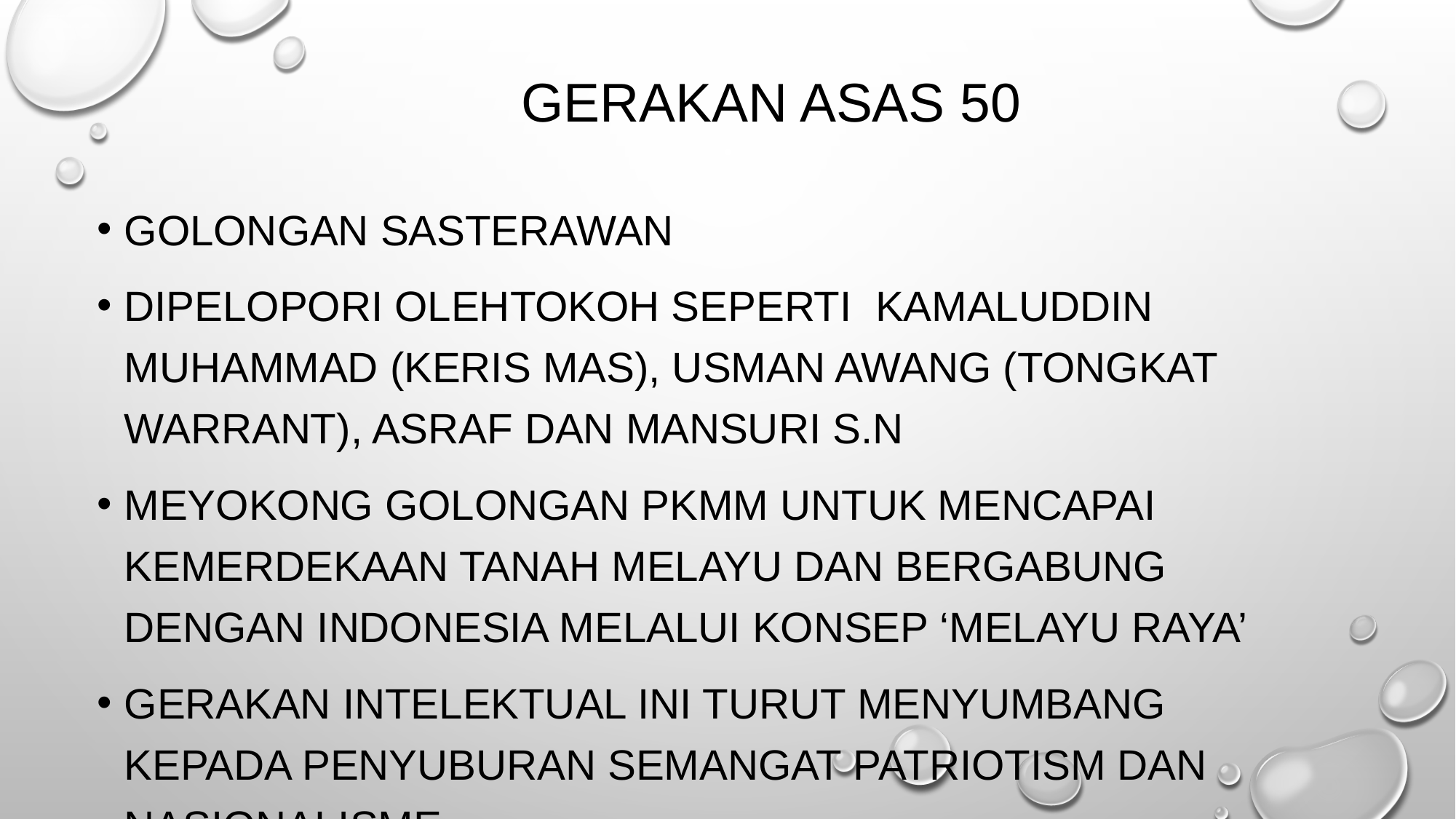

# Gerakan ASAS 50
Golongan sasterawan
Dipelopori olehtokoh seperti  Kamaluddin Muhammad (Keris Mas), Usman Awang (Tongkat Warrant), Asraf dan Mansuri S.N
Meyokong golongan PKMM untuk mencapai kemerdekaan Tanah Melayu dan bergabung dengan Indonesia melalui konsep ‘Melayu Raya’
Gerakan intelektual ini turut menyumbang kepada penyuburan semangat patriotism dan nasionalisme